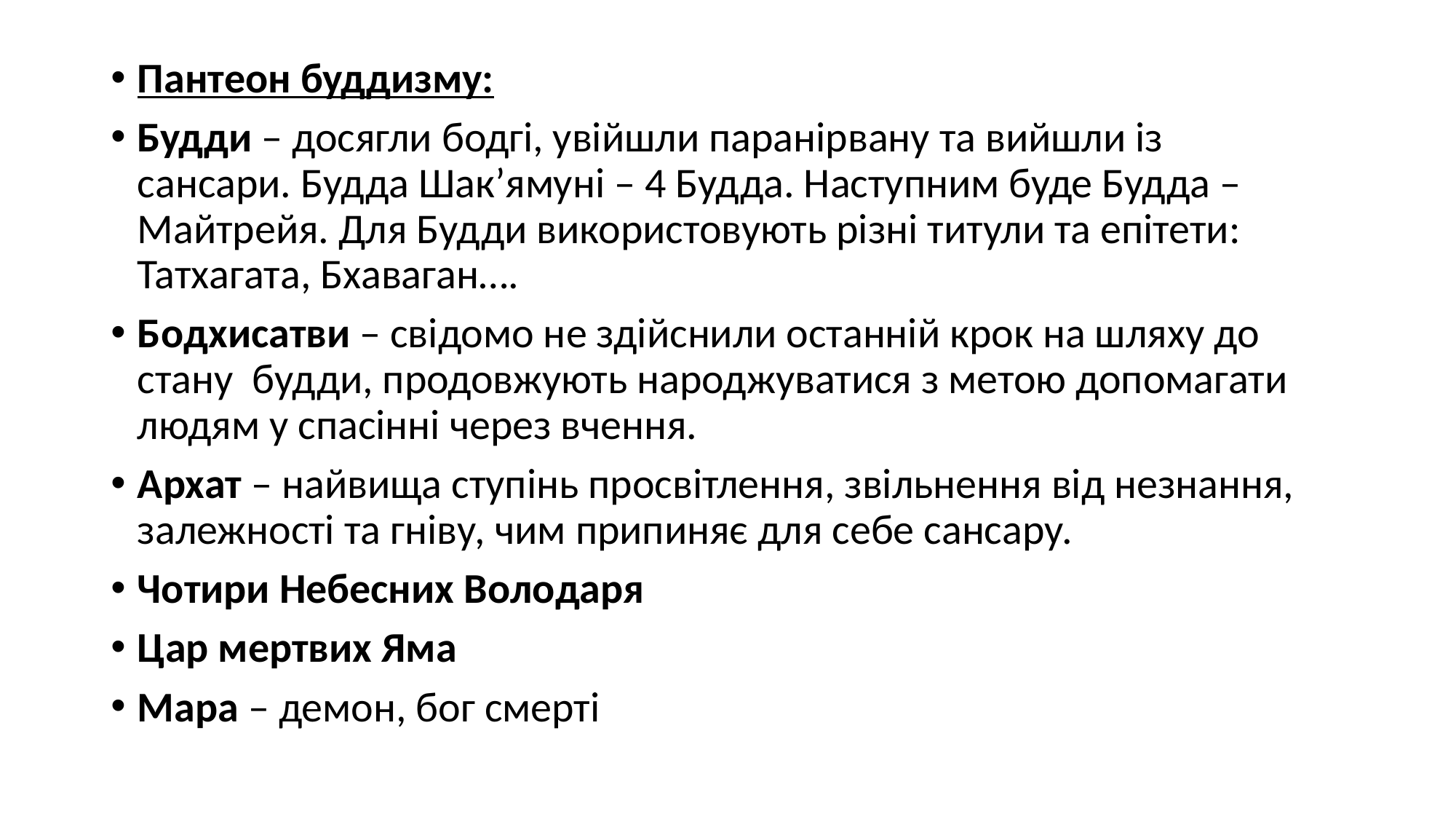

Пантеон буддизму:
Будди – досягли бодгі, увійшли паранірвану та вийшли із сансари. Будда Шак’ямуні – 4 Будда. Наступним буде Будда – Майтрейя. Для Будди використовують різні титули та епітети: Татхагата, Бхаваган….
Бодхисатви – свідомо не здійснили останній крок на шляху до стану  будди, продовжують народжуватися з метою допомагати людям у спасінні через вчення.
Архат – найвища ступінь просвітлення, звільнення від незнання, залежності та гніву, чим припиняє для себе сансару.
Чотири Небесних Володаря
Цар мертвих Яма
Мара – демон, бог смерті